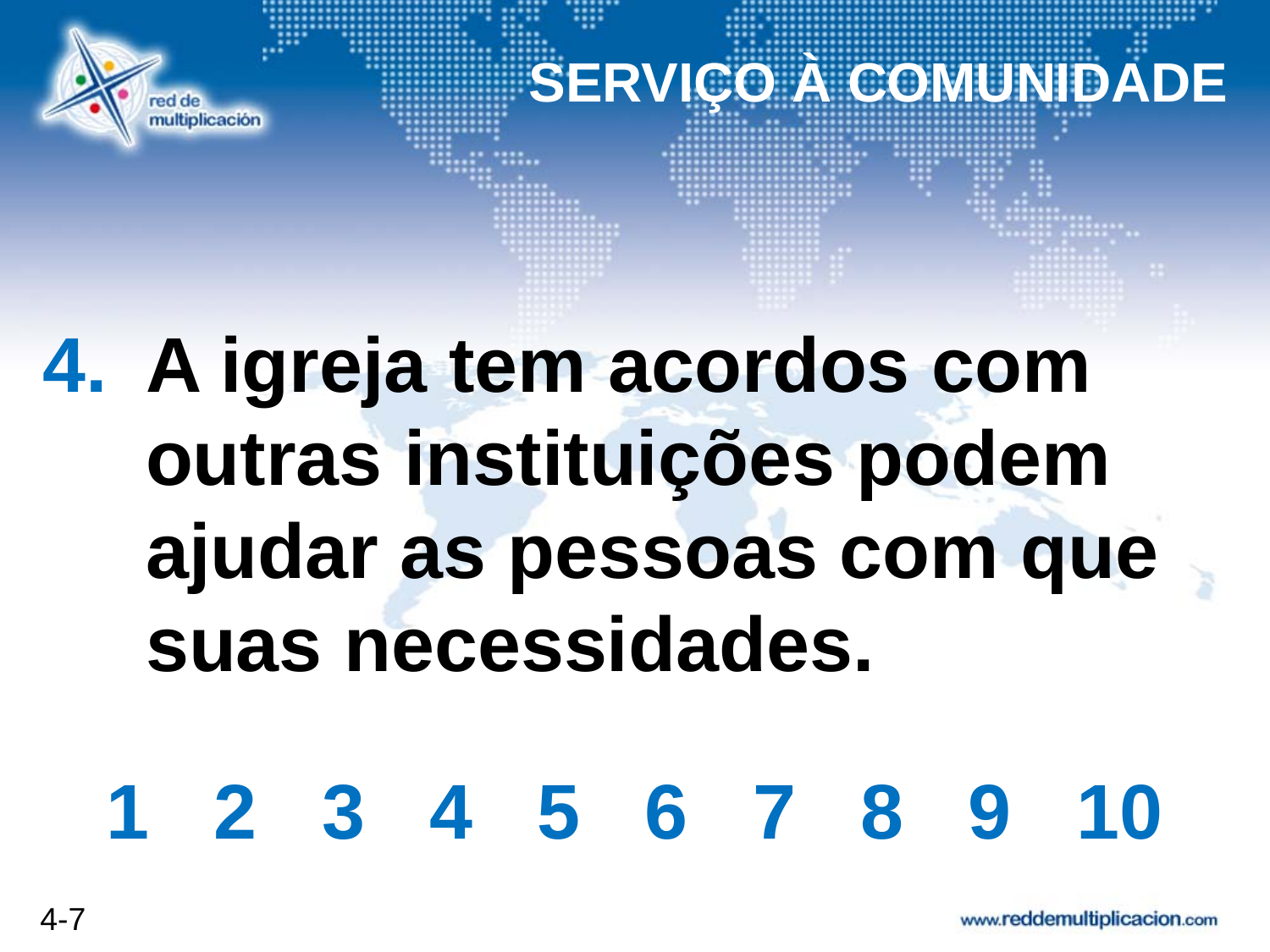

SERVIÇO À COMUNIDADE
# A igreja tem acordos com outras instituições podem ajudar as pessoas com que suas necessidades.
1   2   3   4   5   6   7   8   9   10
4-7